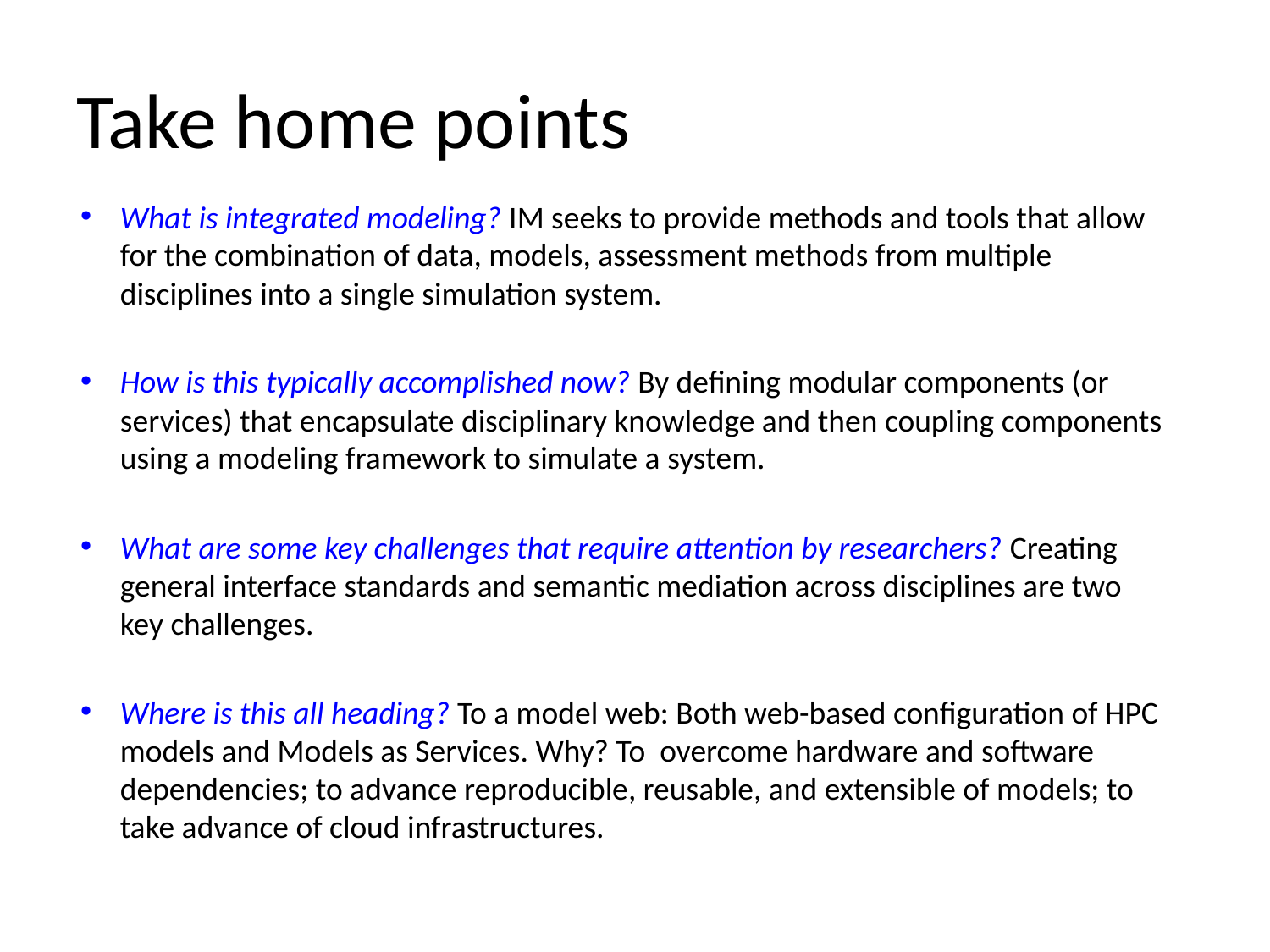

# Take home points
What is integrated modeling? IM seeks to provide methods and tools that allow for the combination of data, models, assessment methods from multiple disciplines into a single simulation system.

How is this typically accomplished now? By defining modular components (or services) that encapsulate disciplinary knowledge and then coupling components using a modeling framework to simulate a system.

What are some key challenges that require attention by researchers? Creating general interface standards and semantic mediation across disciplines are two key challenges.

Where is this all heading? To a model web: Both web-based configuration of HPC models and Models as Services. Why? To  overcome hardware and software dependencies; to advance reproducible, reusable, and extensible of models; to take advance of cloud infrastructures.